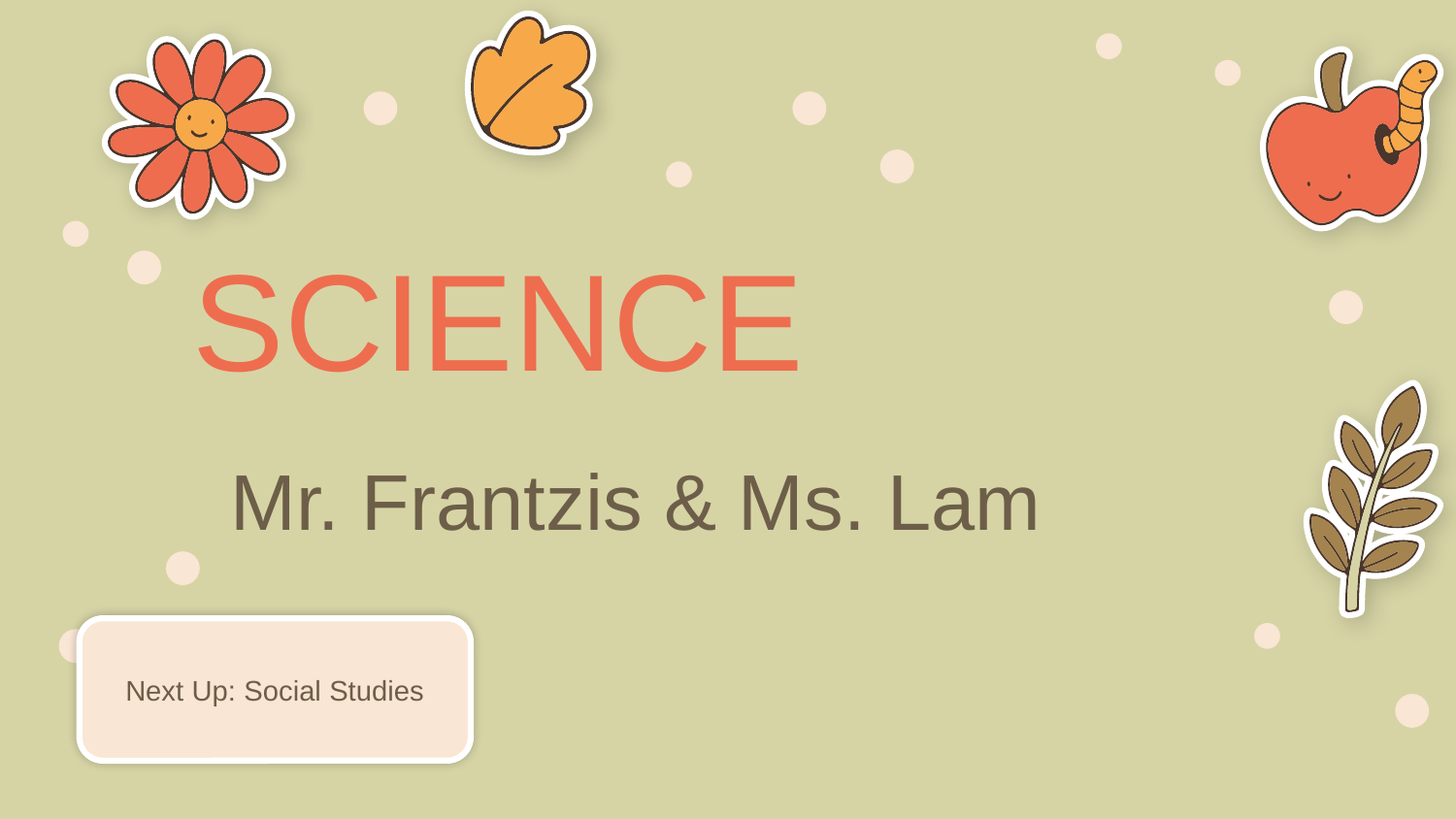

SCIENCE

# Mr. Frantzis & Ms. Lam

Next Up: Social Studies